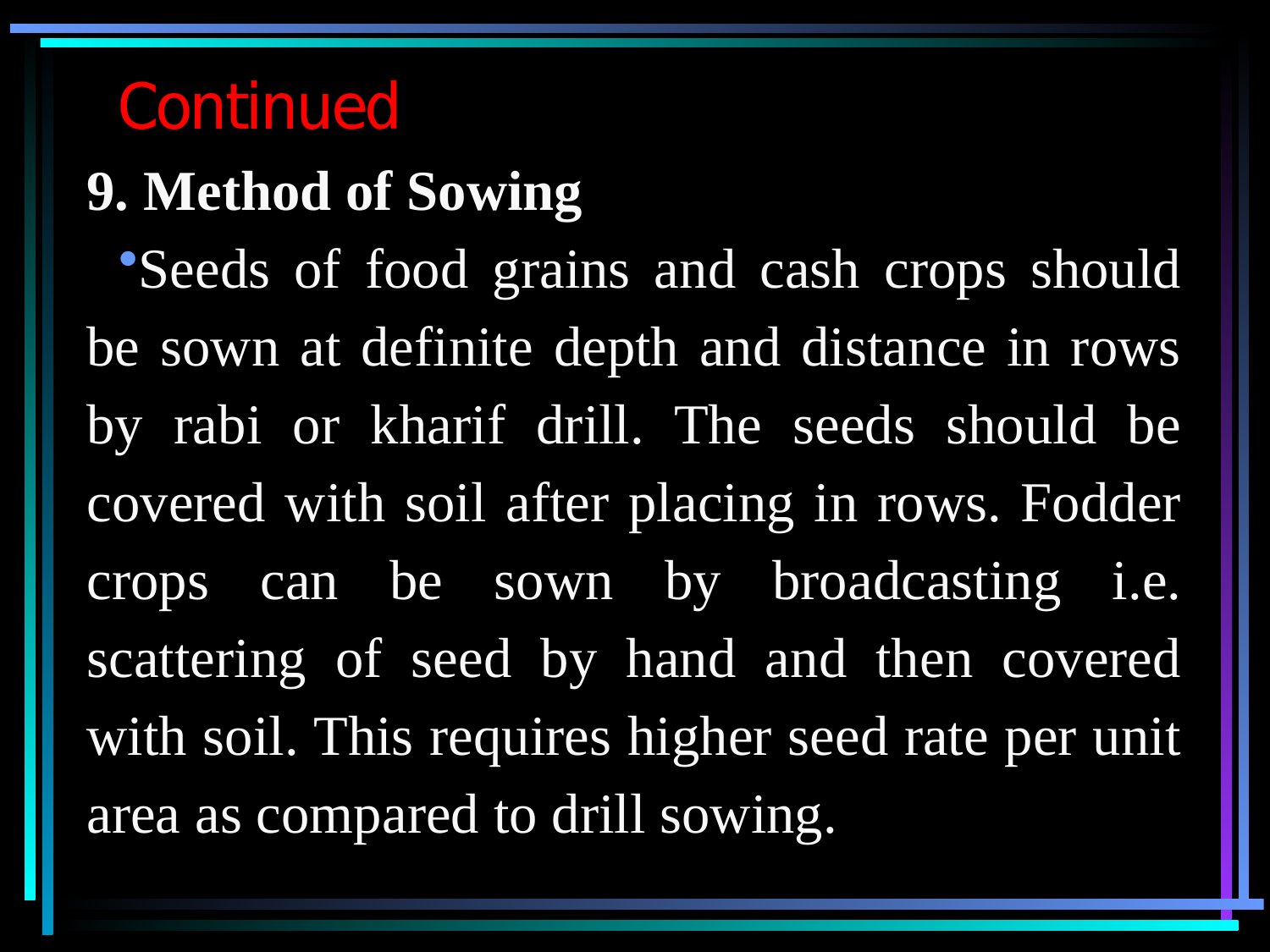

# Continued
9. Method of Sowing
Seeds of food grains and cash crops should be sown at definite depth and distance in rows by rabi or kharif drill. The seeds should be covered with soil after placing in rows. Fodder crops can be sown by broadcasting i.e. scattering of seed by hand and then covered with soil. This requires higher seed rate per unit area as compared to drill sowing.